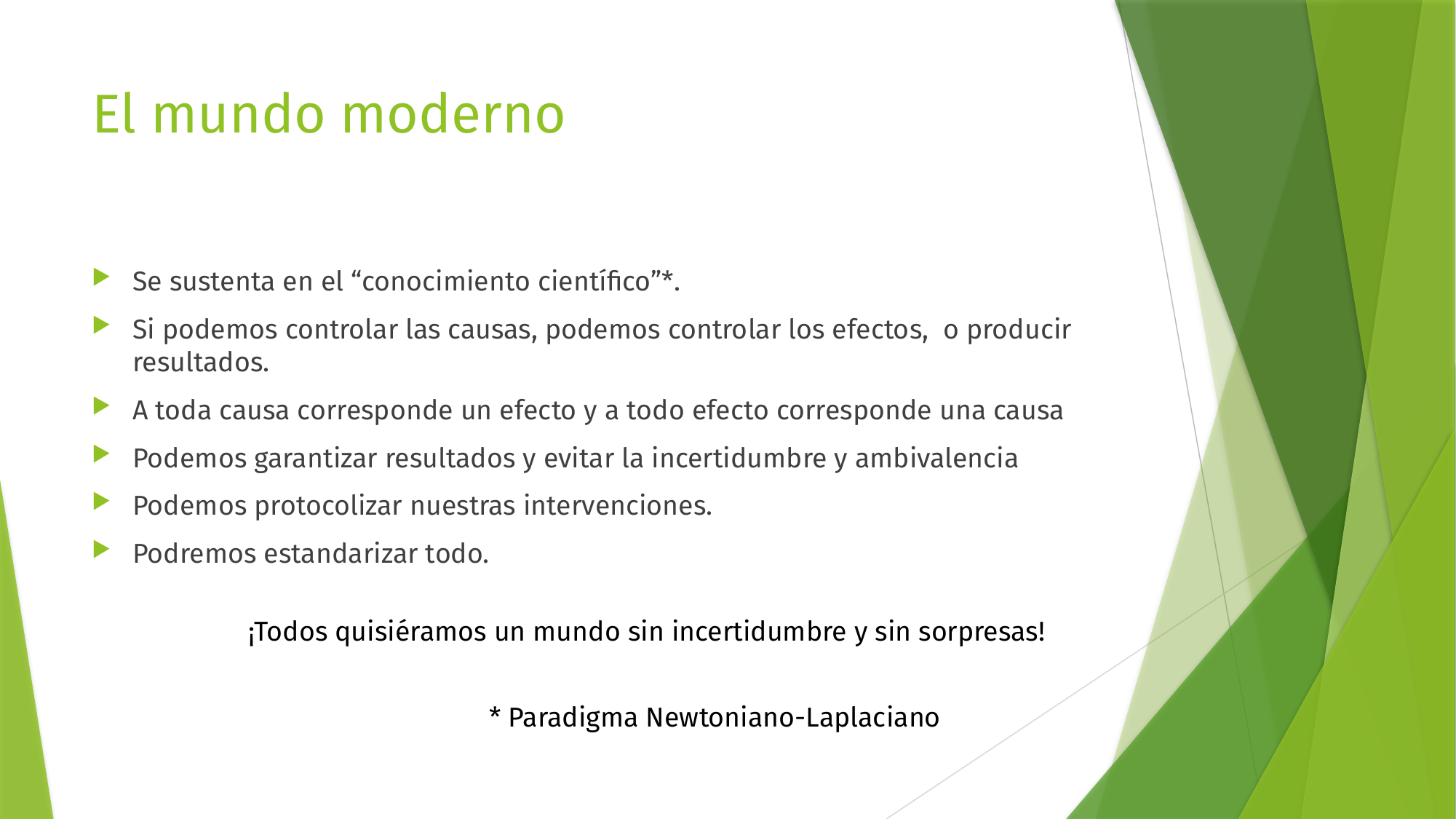

# El mundo moderno
Se sustenta en el “conocimiento científico”*.
Si podemos controlar las causas, podemos controlar los efectos,  o producir resultados.
A toda causa corresponde un efecto y a todo efecto corresponde una causa
Podemos garantizar resultados y evitar la incertidumbre y ambivalencia
Podemos protocolizar nuestras intervenciones.
Podremos estandarizar todo.
¡Todos quisiéramos un mundo sin incertidumbre y sin sorpresas!
* Paradigma Newtoniano-Laplaciano